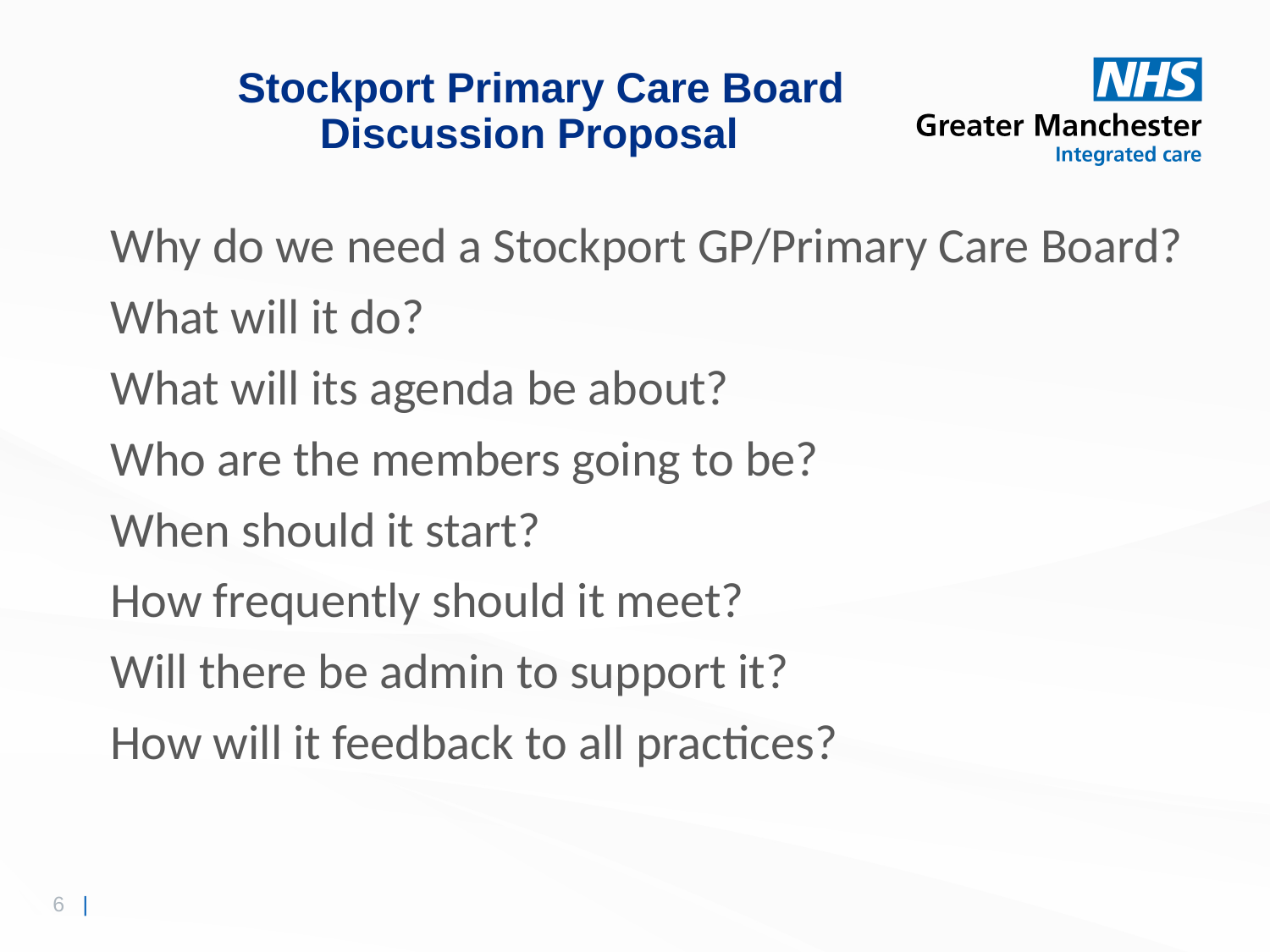

# Stockport Primary Care Board Discussion Proposal
Why do we need a Stockport GP/Primary Care Board?
What will it do?
What will its agenda be about?
Who are the members going to be?
When should it start?
How frequently should it meet?
Will there be admin to support it?
How will it feedback to all practices?